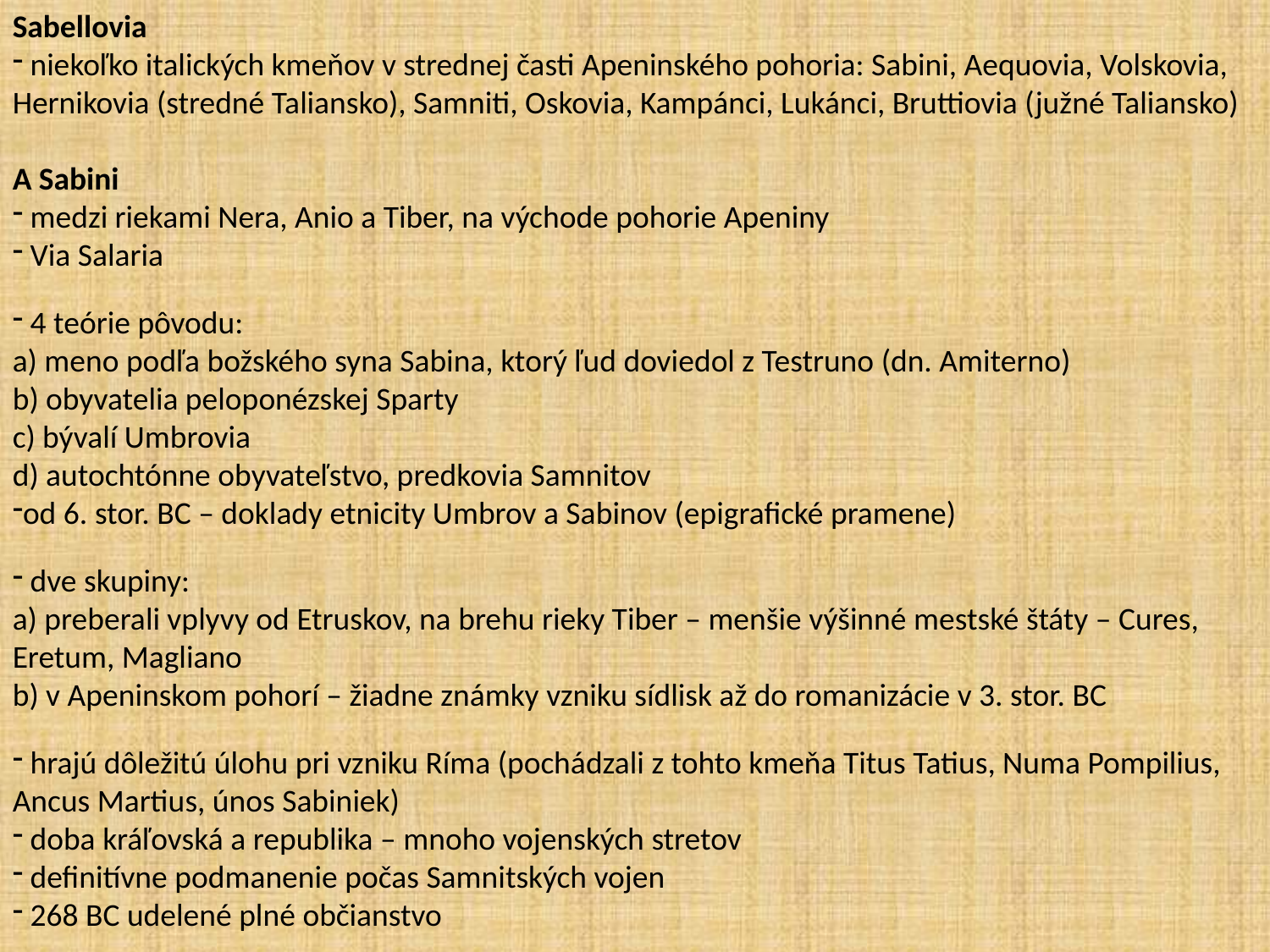

Sabellovia
 niekoľko italických kmeňov v strednej časti Apeninského pohoria: Sabini, Aequovia, Volskovia, Hernikovia (stredné Taliansko), Samniti, Oskovia, Kampánci, Lukánci, Bruttiovia (južné Taliansko)

A Sabini
 medzi riekami Nera, Anio a Tiber, na východe pohorie Apeniny
 Via Salaria

 4 teórie pôvodu:
a) meno podľa božského syna Sabina, ktorý ľud doviedol z Testruno (dn. Amiterno)
b) obyvatelia peloponézskej Sparty
c) bývalí Umbrovia
d) autochtónne obyvateľstvo, predkovia Samnitov
od 6. stor. BC – doklady etnicity Umbrov a Sabinov (epigrafické pramene)

 dve skupiny:
a) preberali vplyvy od Etruskov, na brehu rieky Tiber – menšie výšinné mestské štáty – Cures, Eretum, Magliano
b) v Apeninskom pohorí – žiadne známky vzniku sídlisk až do romanizácie v 3. stor. BC

 hrajú dôležitú úlohu pri vzniku Ríma (pochádzali z tohto kmeňa Titus Tatius, Numa Pompilius, Ancus Martius, únos Sabiniek)
 doba kráľovská a republika – mnoho vojenských stretov
 definitívne podmanenie počas Samnitských vojen
 268 BC udelené plné občianstvo